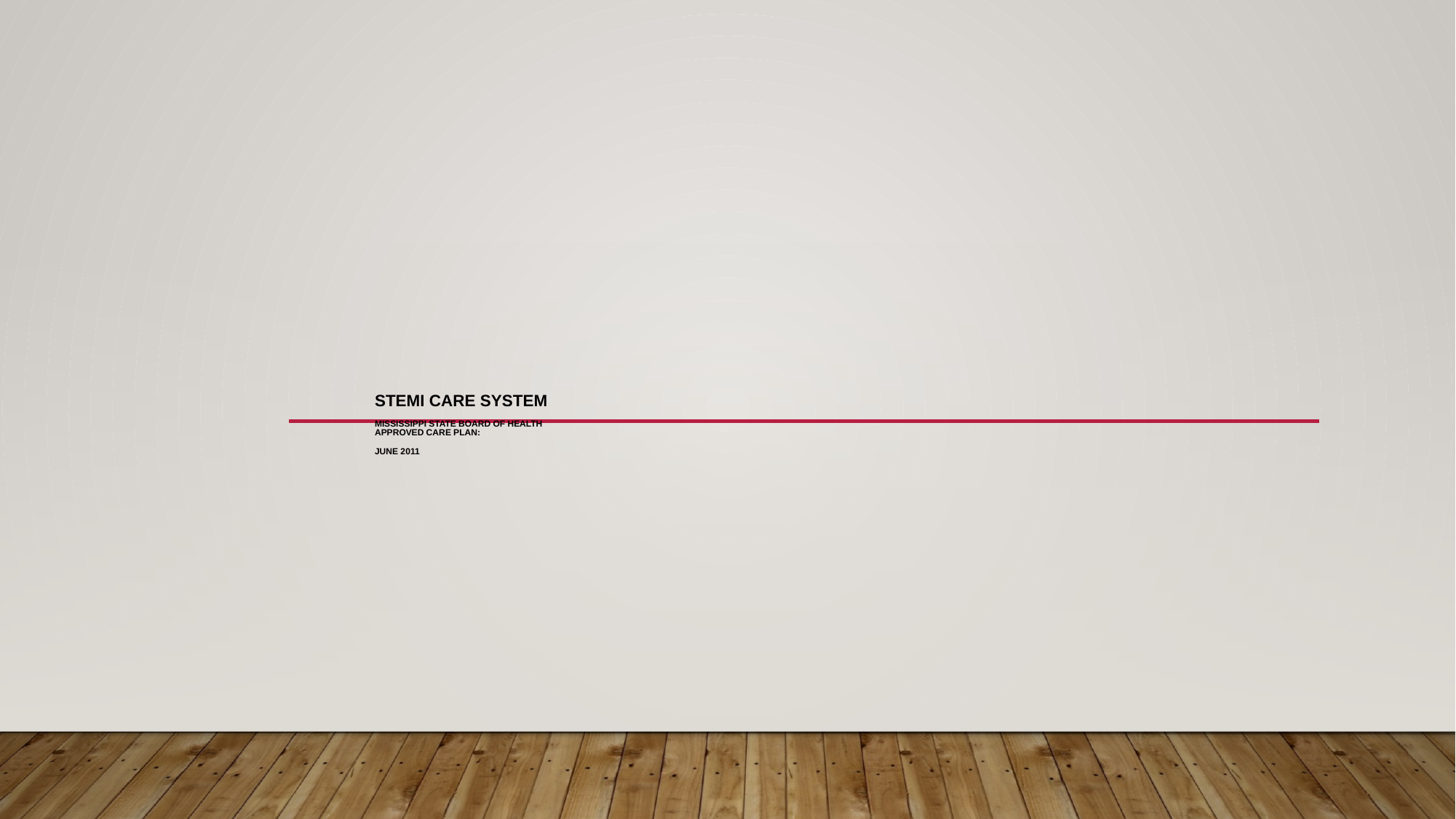

# STEMI Care System Mississippi State Board of Health Approved Care Plan: June 2011